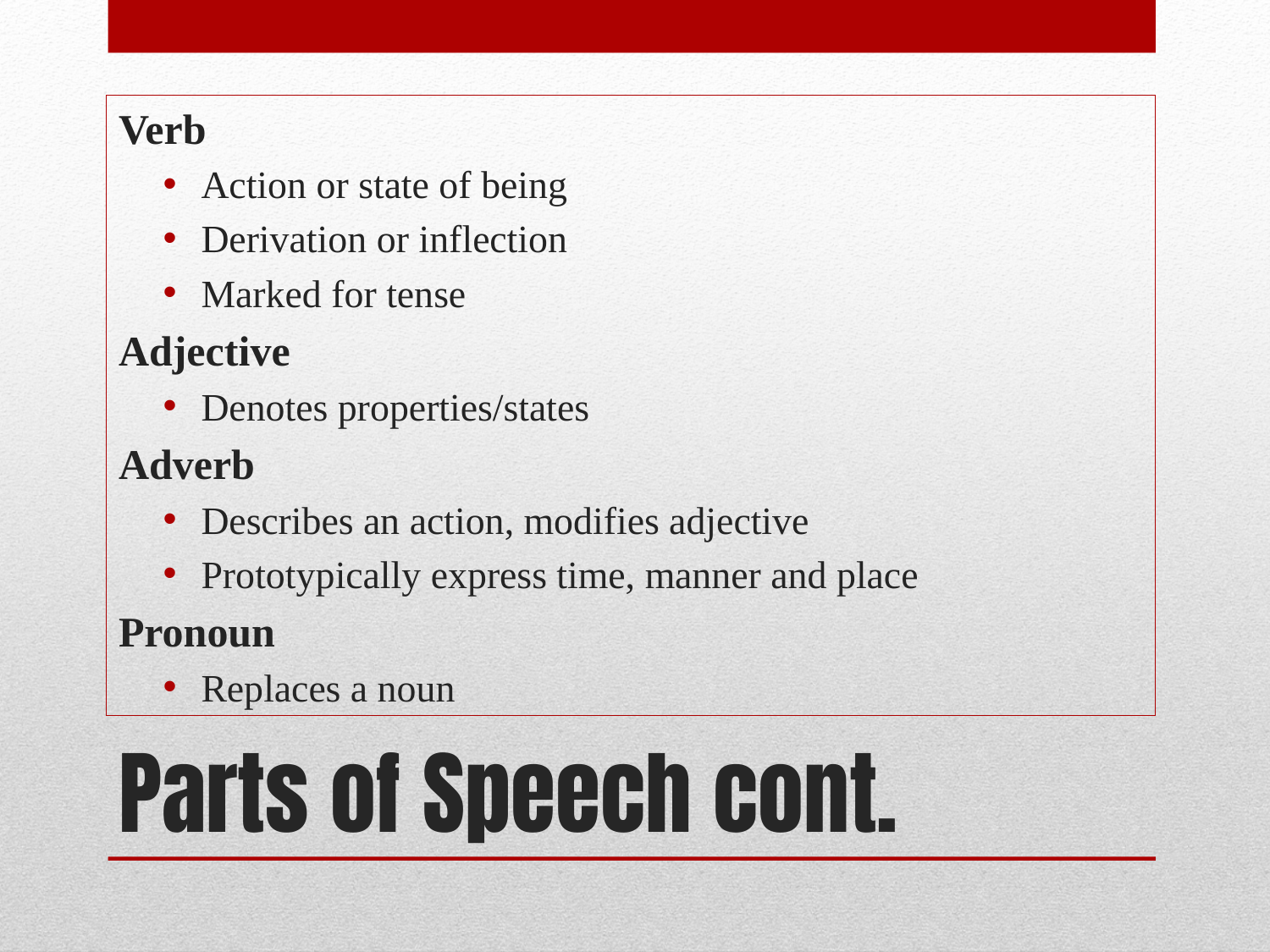

Verb
Action or state of being
Derivation or inflection
Marked for tense
Adjective
Denotes properties/states
Adverb
Describes an action, modifies adjective
Prototypically express time, manner and place
Pronoun
Replaces a noun
# Parts of Speech cont.